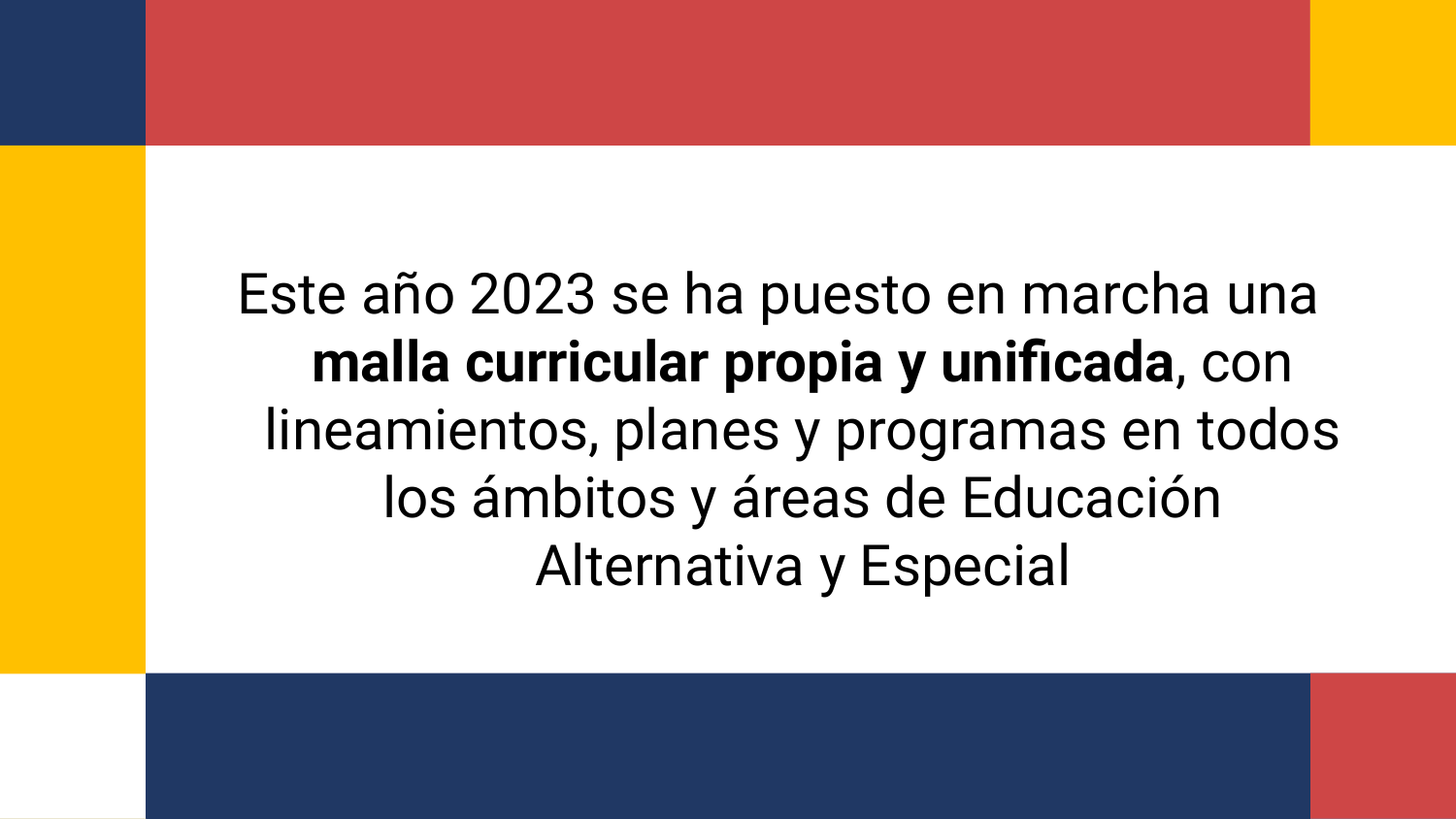

Este año 2023 se ha puesto en marcha una malla curricular propia y unificada, con lineamientos, planes y programas en todos los ámbitos y áreas de Educación Alternativa y Especial